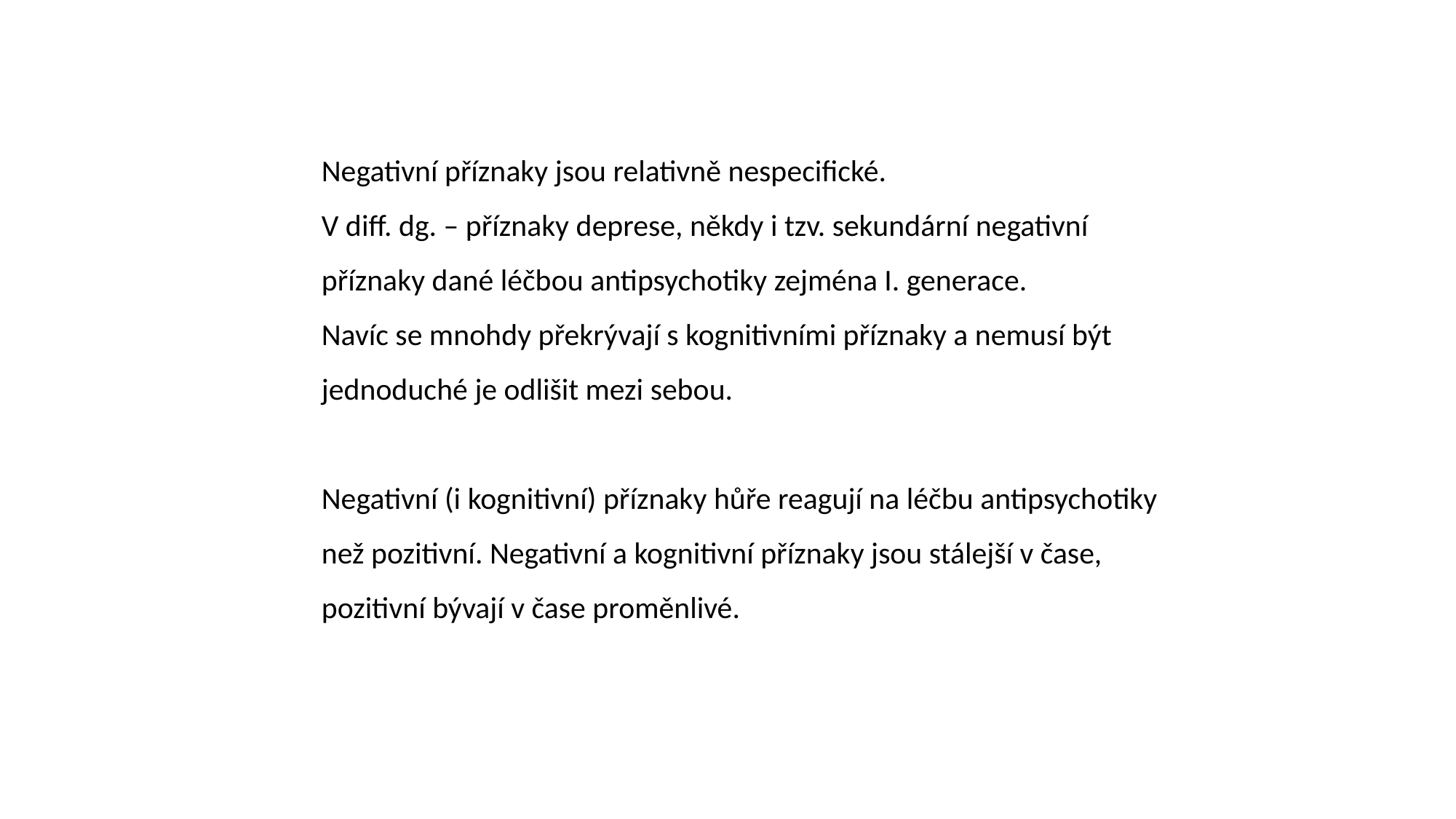

Negativní příznaky jsou relativně nespecifické.
V diff. dg. – příznaky deprese, někdy i tzv. sekundární negativní příznaky dané léčbou antipsychotiky zejména I. generace.
Navíc se mnohdy překrývají s kognitivními příznaky a nemusí být jednoduché je odlišit mezi sebou.

Negativní (i kognitivní) příznaky hůře reagují na léčbu antipsychotiky než pozitivní. Negativní a kognitivní příznaky jsou stálejší v čase, pozitivní bývají v čase proměnlivé.